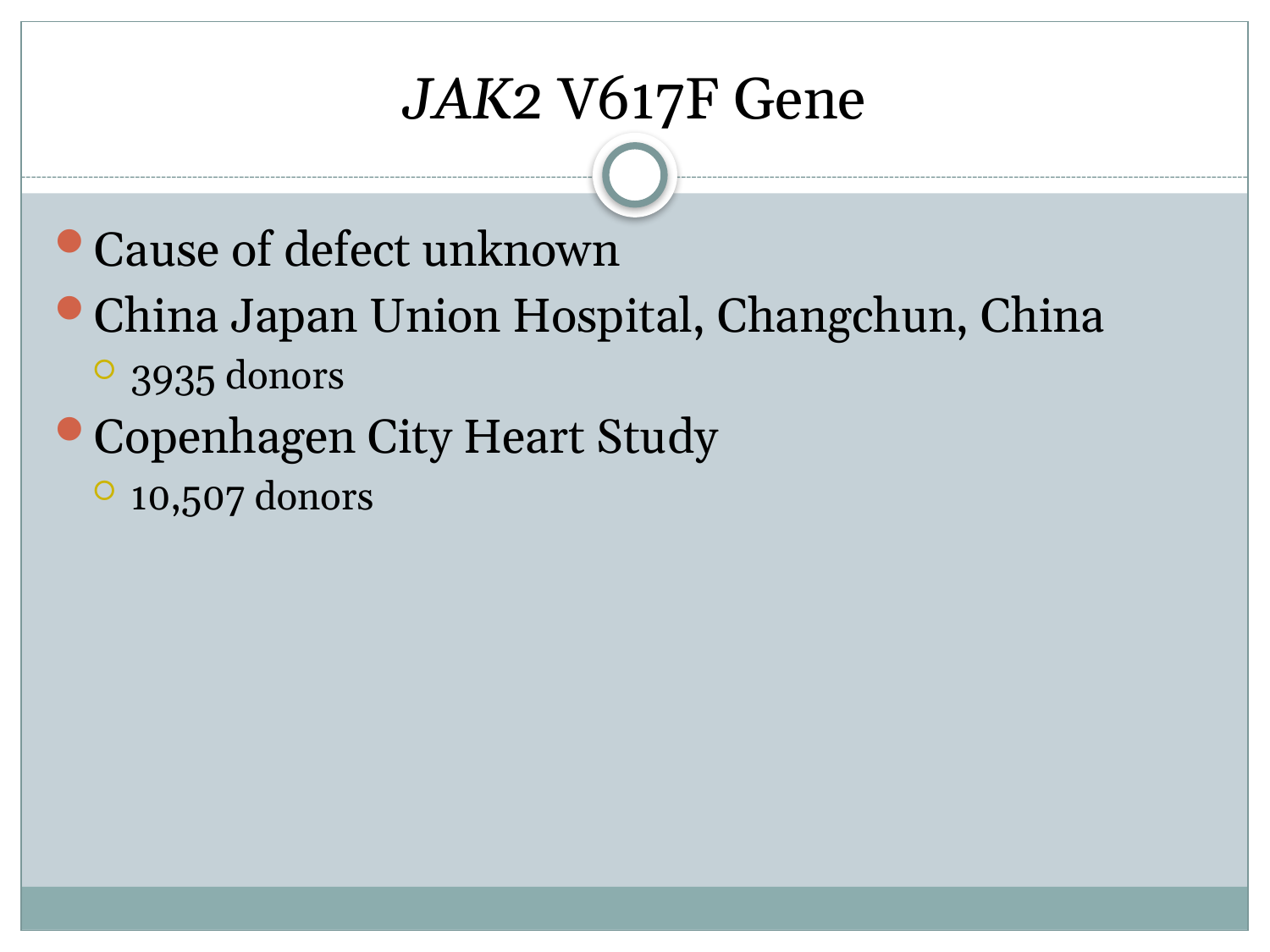

# JAK2 V617F Gene
Cause of defect unknown
China Japan Union Hospital, Changchun, China
3935 donors
Copenhagen City Heart Study
10,507 donors